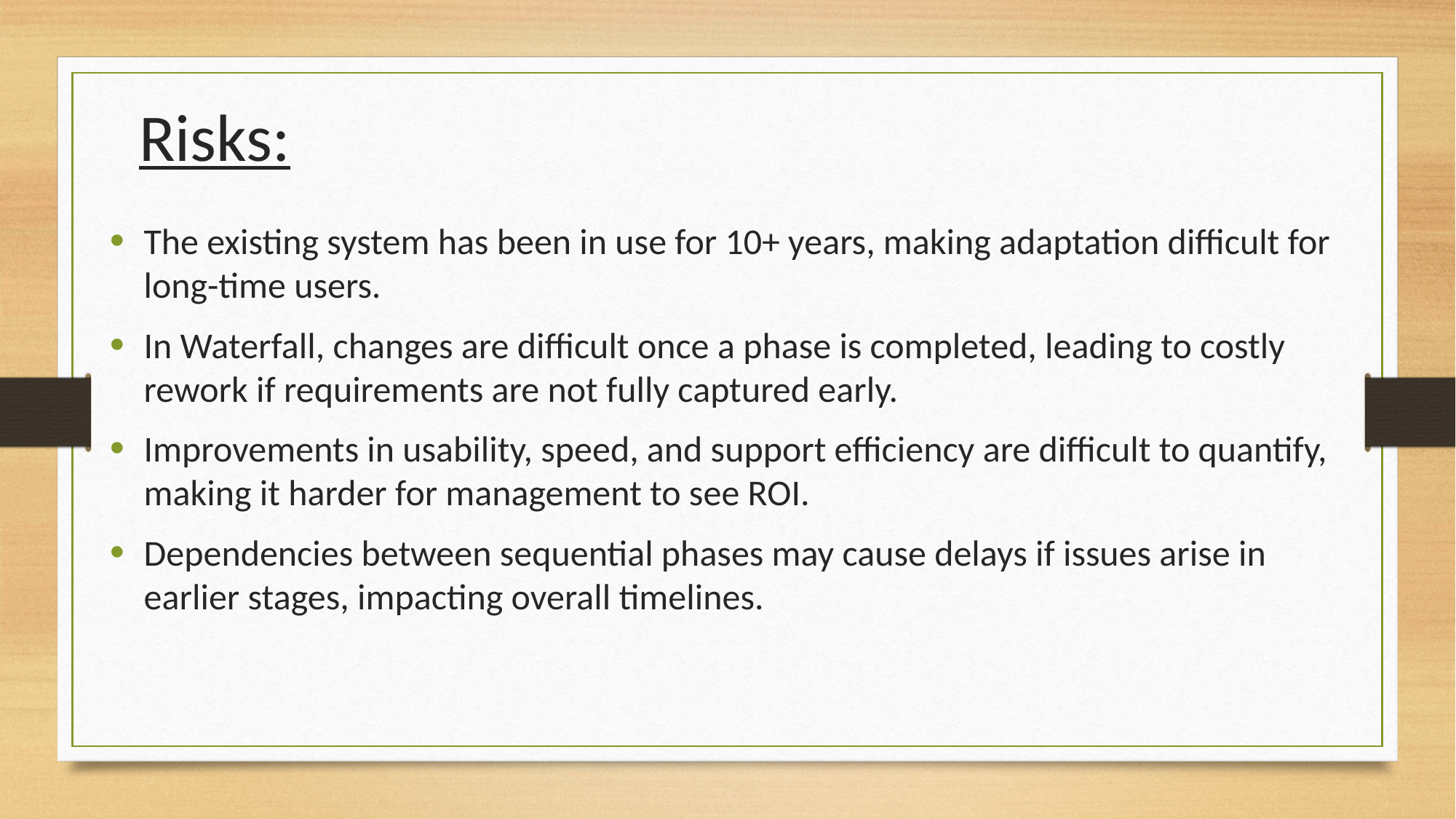

Risks:
The existing system has been in use for 10+ years, making adaptation difficult for long-time users.
In Waterfall, changes are difficult once a phase is completed, leading to costly rework if requirements are not fully captured early.
Improvements in usability, speed, and support efficiency are difficult to quantify, making it harder for management to see ROI.
Dependencies between sequential phases may cause delays if issues arise in earlier stages, impacting overall timelines.